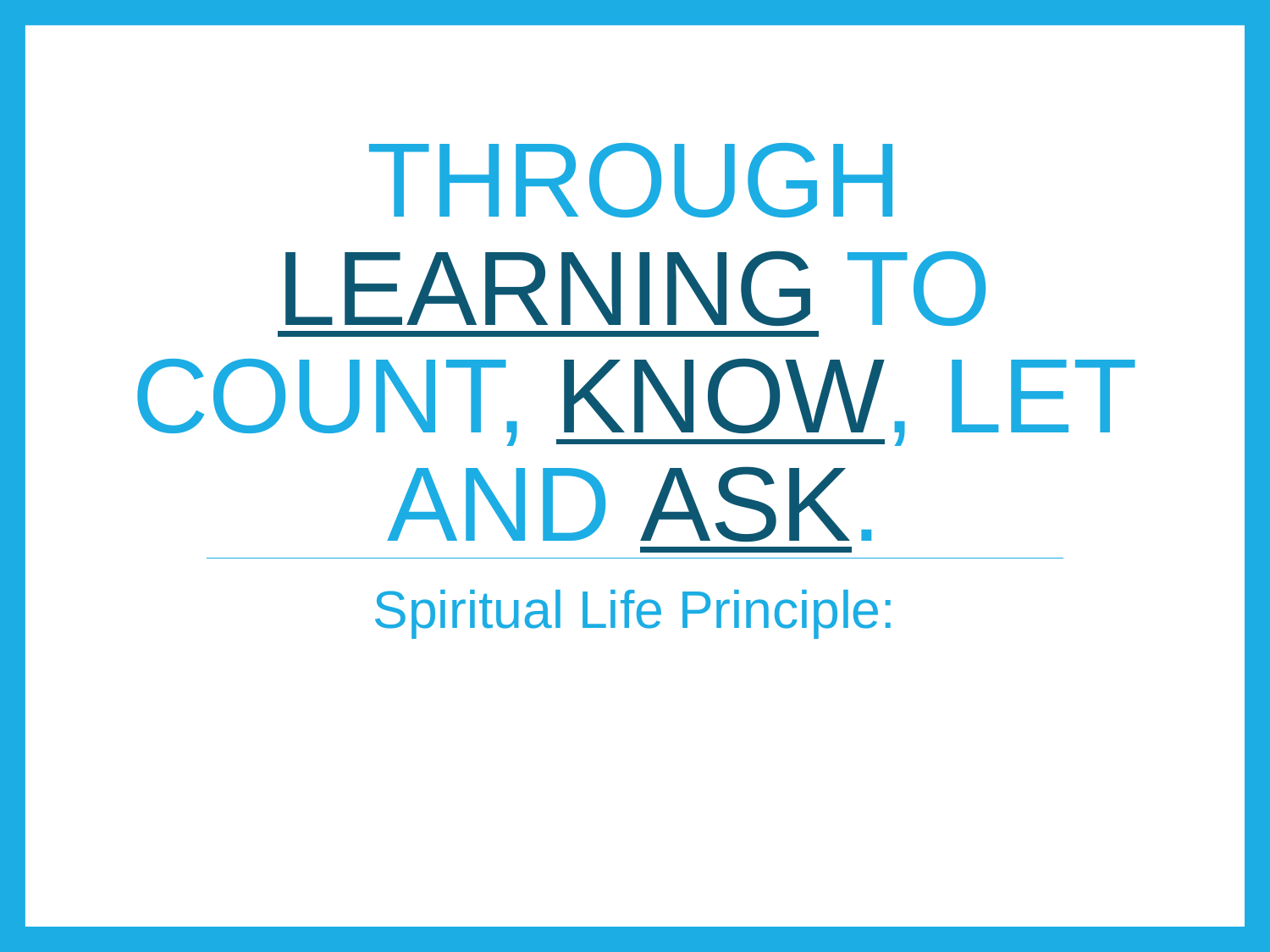

# Through learning to count, know, let and ask.
Spiritual Life Principle: